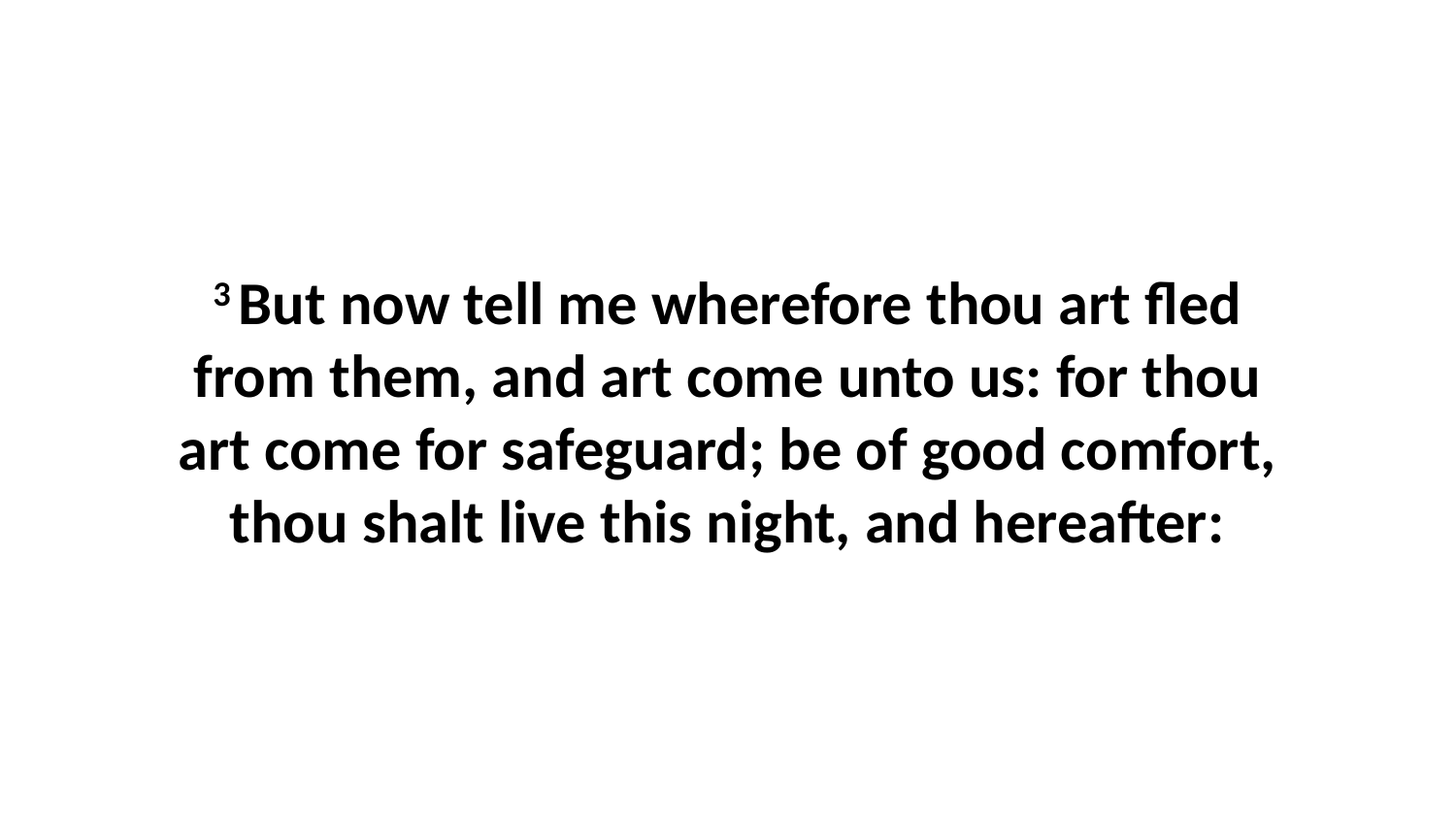

3 But now tell me wherefore thou art fled from them, and art come unto us: for thou art come for safeguard; be of good comfort, thou shalt live this night, and hereafter: